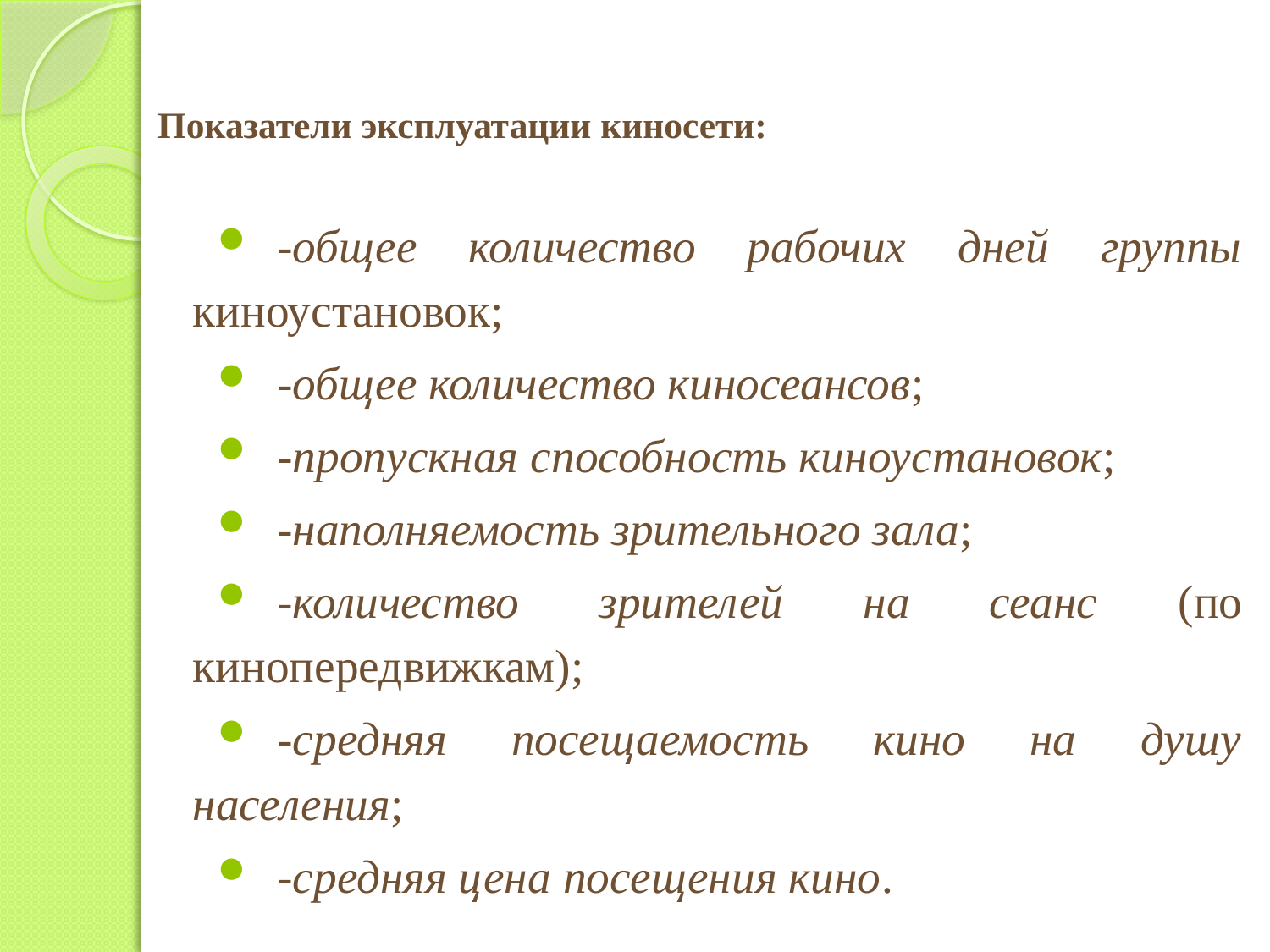

# Показатели эксплуатации киносети:
-общее количество рабочих дней группы киноустановок;
-общее количество киносеансов;
-пропускная способность киноустановок;
-наполняемость зрительного зала;
-количество зрителей на сеанс (по кинопередвижкам);
-средняя посещаемость кино на душу населения;
-средняя цена посещения кино.